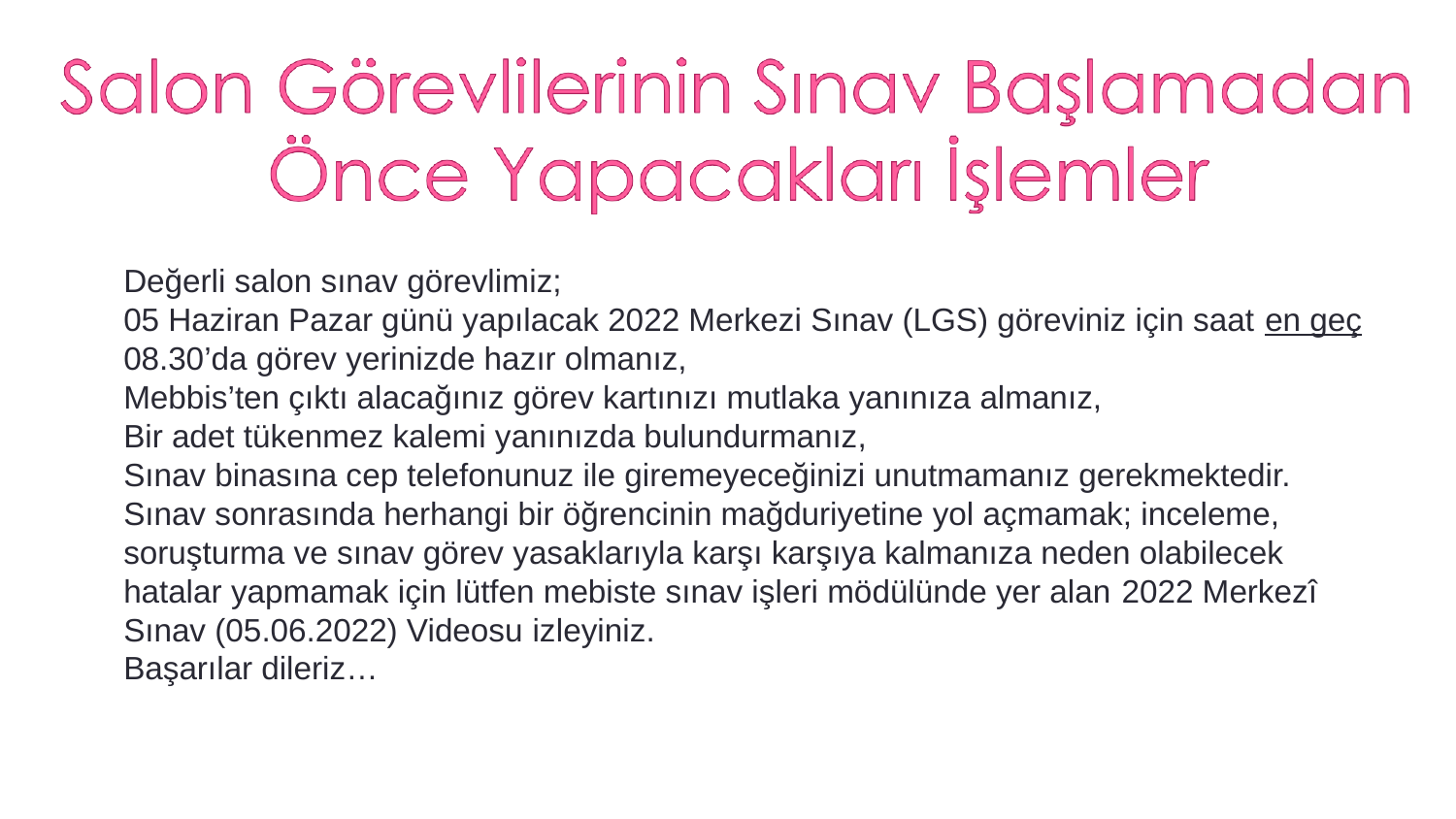

Değerli salon sınav görevlimiz;
05 Haziran Pazar günü yapılacak 2022 Merkezi Sınav (LGS) göreviniz için saat en geç 08.30’da görev yerinizde hazır olmanız,
Mebbis’ten çıktı alacağınız görev kartınızı mutlaka yanınıza almanız,
Bir adet tükenmez kalemi yanınızda bulundurmanız,
Sınav binasına cep telefonunuz ile giremeyeceğinizi unutmamanız gerekmektedir.
Sınav sonrasında herhangi bir öğrencinin mağduriyetine yol açmamak; inceleme, soruşturma ve sınav görev yasaklarıyla karşı karşıya kalmanıza neden olabilecek hatalar yapmamak için lütfen mebiste sınav işleri mödülünde yer alan 2022 Merkezî Sınav (05.06.2022) Videosu izleyiniz.
Başarılar dileriz…